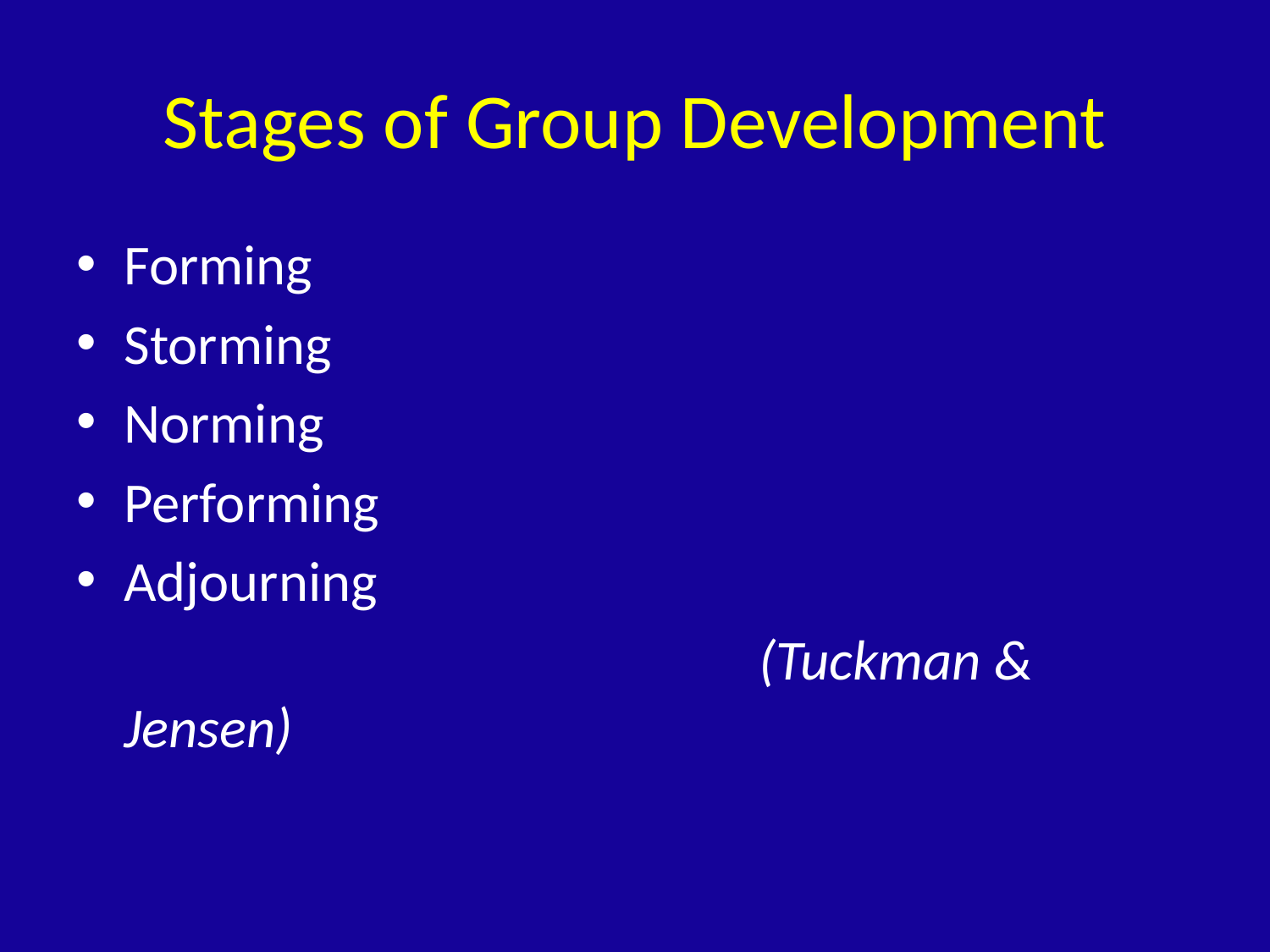

# Stages of Group Development
Forming
Storming
Norming
Performing
Adjourning
						(Tuckman & Jensen)